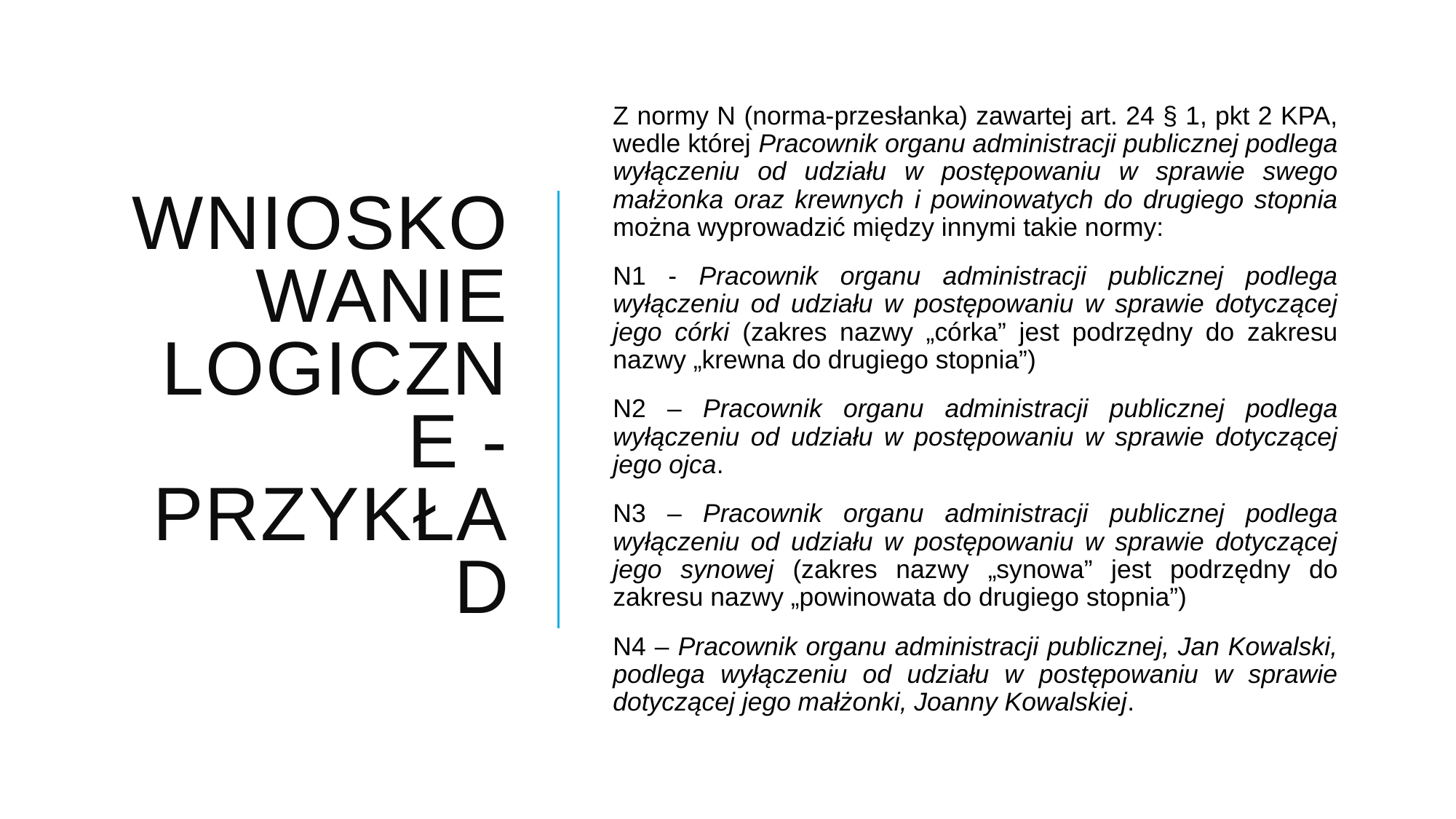

# Wnioskowanie logiczne - przykład
Z normy N (norma-przesłanka) zawartej art. 24 § 1, pkt 2 KPA, wedle której Pracownik organu administracji publicznej podlega wyłączeniu od udziału w postępowaniu w sprawie swego małżonka oraz krewnych i powinowatych do drugiego stopnia można wyprowadzić między innymi takie normy:
N1 - Pracownik organu administracji publicznej podlega wyłączeniu od udziału w postępowaniu w sprawie dotyczącej jego córki (zakres nazwy „córka” jest podrzędny do zakresu nazwy „krewna do drugiego stopnia”)
N2 – Pracownik organu administracji publicznej podlega wyłączeniu od udziału w postępowaniu w sprawie dotyczącej jego ojca.
N3 – Pracownik organu administracji publicznej podlega wyłączeniu od udziału w postępowaniu w sprawie dotyczącej jego synowej (zakres nazwy „synowa” jest podrzędny do zakresu nazwy „powinowata do drugiego stopnia”)
N4 – Pracownik organu administracji publicznej, Jan Kowalski, podlega wyłączeniu od udziału w postępowaniu w sprawie dotyczącej jego małżonki, Joanny Kowalskiej.